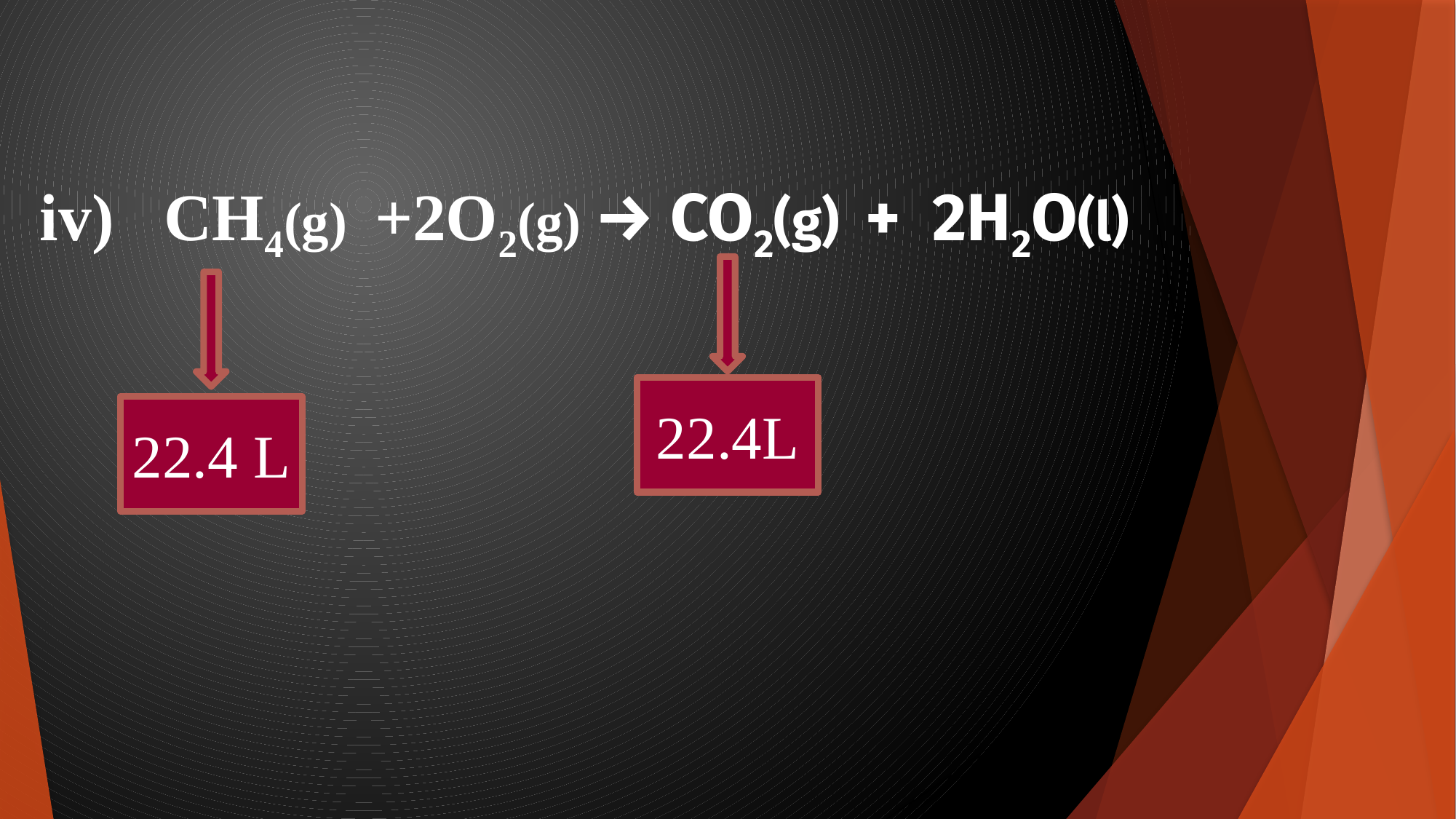

iv)   CH4(g)  +2O2(g) → CO2(g)  +  2H2O(l)

22.4L

22.4 L